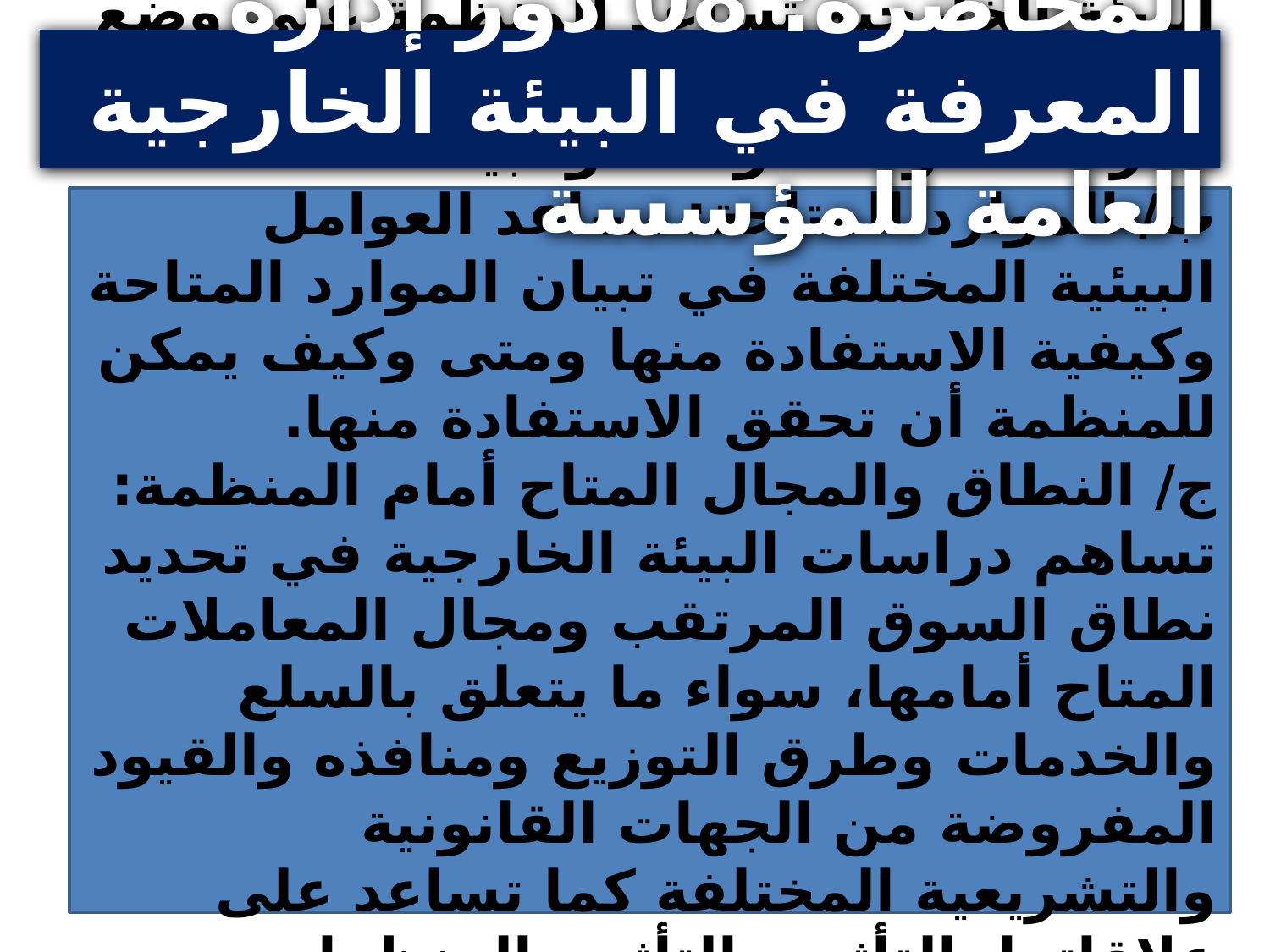

المحاضرة: 08 دور إدارة المعرفة في البيئة الخارجية العامة للمؤسسة
 -3 أهمية دراسة البيئة العامة (الكلية) للمؤسسة الاقتصادية:
أ/ الأهداف التي يجب تحقيقها: فدراسات البيئة الخارجية تساعد المنظمة على وضع أهدافها، أو تعديلها بحسب نتائج تلك الدراسات والمعلومات والبيانات المتاحة.
ب/ الموارد المتاحة: تساعد العوامل البيئية المختلفة في تبيان الموارد المتاحة وكيفية الاستفادة منها ومتى وكيف يمكن للمنظمة أن تحقق الاستفادة منها.
ج/ النطاق والمجال المتاح أمام المنظمة: تساهم دراسات البيئة الخارجية في تحديد نطاق السوق المرتقب ومجال المعاملات المتاح أمامها، سواء ما يتعلق بالسلع والخدمات وطرق التوزيع ومنافذه والقيود المفروضة من الجهات القانونية والتشريعية المختلفة كما تساعد على علاقاتها، التأثير والتأثر، بالمنظمات المختلفة.
د/ أنماط القيم والعادات والتقاليد وأشكال السلوك وتحديد سمات المجتمع والجماهير التي ستتعامل معها المنظمة والعمل على التكييف نشاطها وفقها.